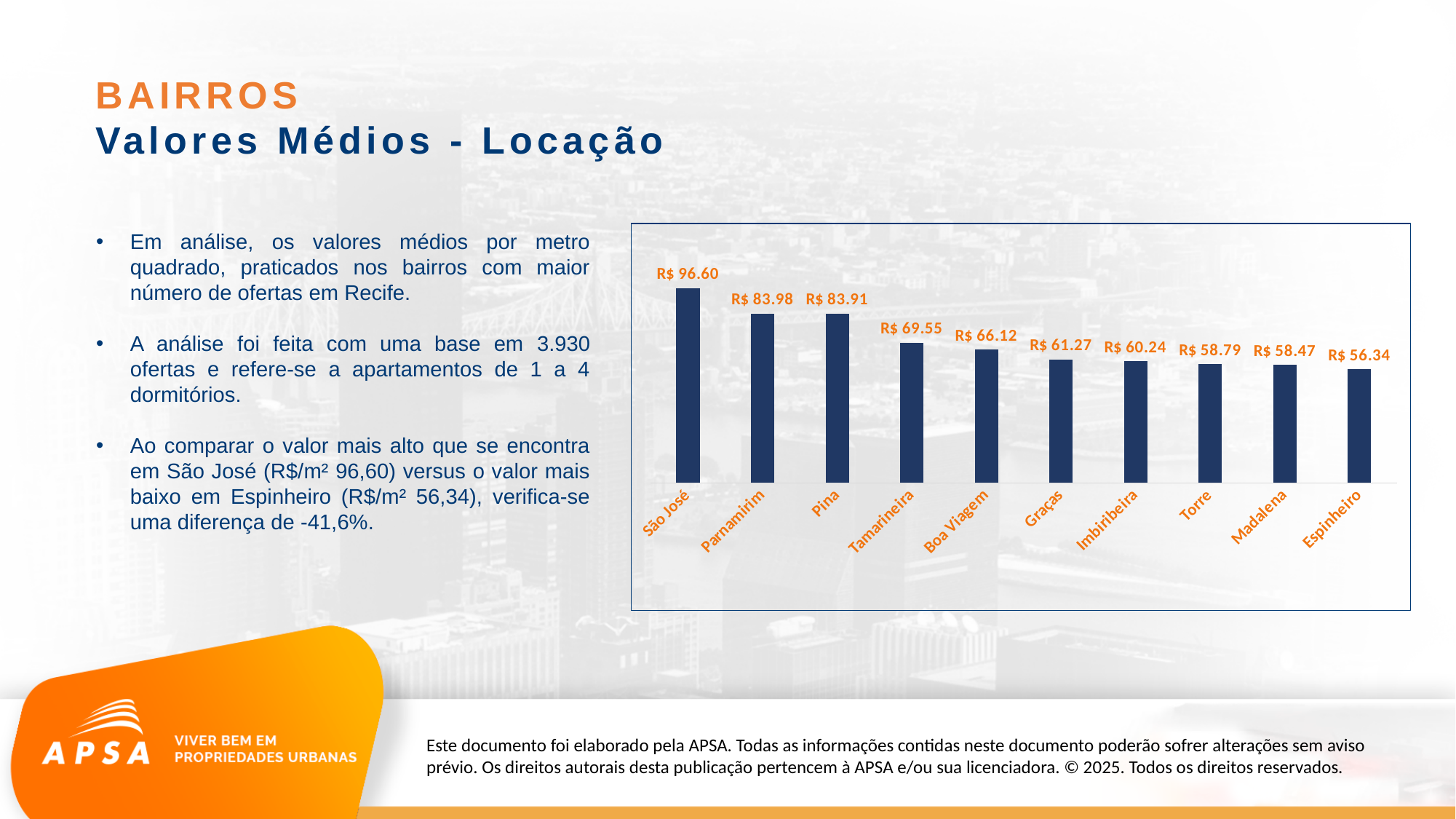

BAIRROS
Valores Médios - Locação

### Chart

| Category | Média de m2 |
|---|---|
| São José | 96.59760670434639 |
| Parnamirim | 83.98082948823087 |
| Pina | 83.90623431485275 |
| Tamarineira | 69.54958027148699 |
| Boa Viagem | 66.12114081671443 |
| Graças | 61.27172721203007 |
| Imbiribeira | 60.24248547714696 |
| Torre | 58.78674798062333 |
| Madalena | 58.46810143602642 |
| Espinheiro | 56.34169745391858 |
Em análise, os valores médios por metro quadrado, praticados nos bairros com maior número de ofertas em Recife.

A análise foi feita com uma base em 3.930 ofertas e refere-se a apartamentos de 1 a 4 dormitórios.

Ao comparar o valor mais alto que se encontra em São José (R$/m² 96,60) versus o valor mais baixo em Espinheiro (R$/m² 56,34), verifica-se uma diferença de -41,6%.
Este documento foi elaborado pela APSA. Todas as informações contidas neste documento poderão sofrer alterações sem aviso prévio. Os direitos autorais desta publicação pertencem à APSA e/ou sua licenciadora. © 2025. Todos os direitos reservados.